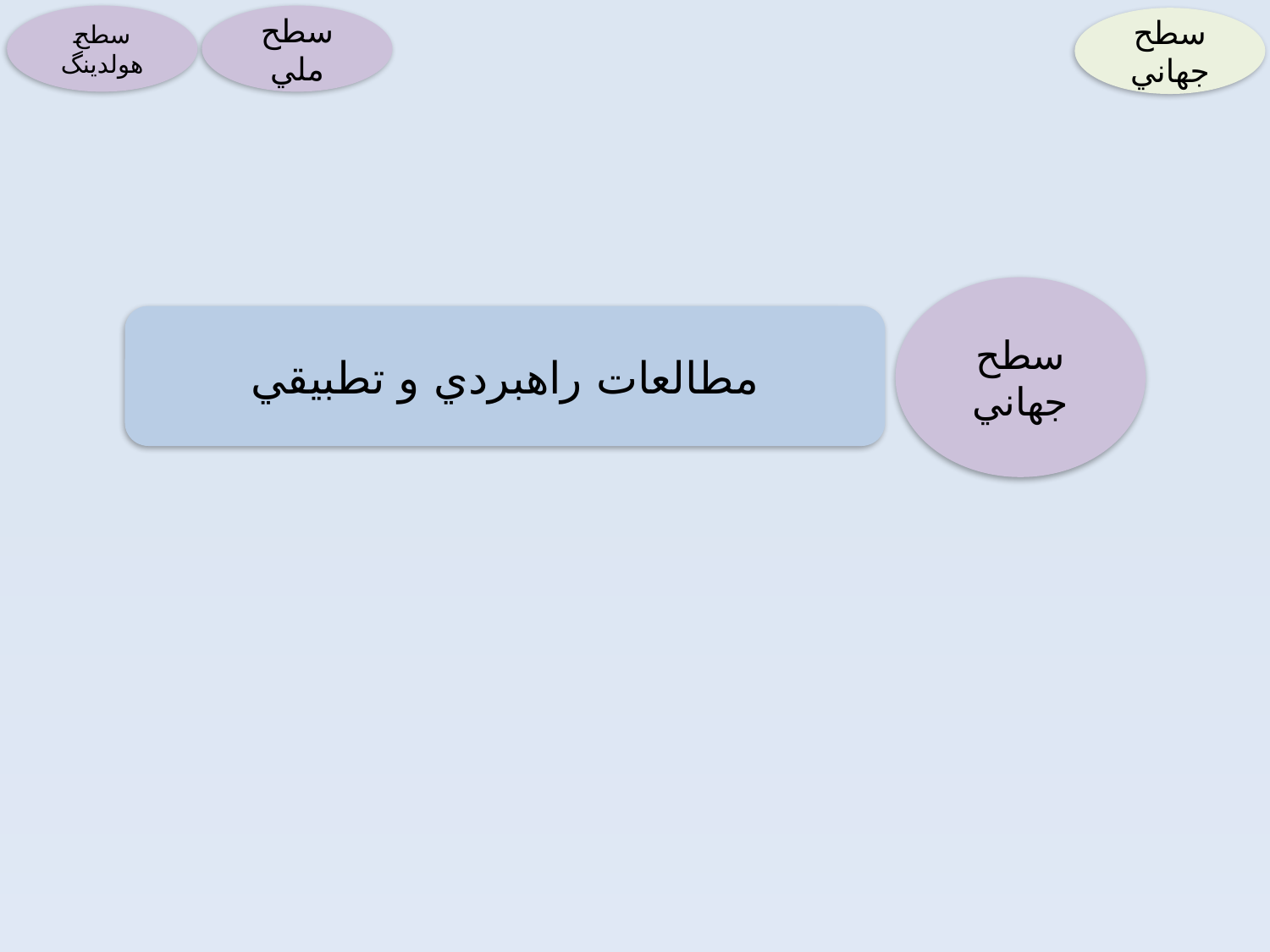

سطح هولدينگ
سطح ملي
سطح جهاني
سطح جهاني
مطالعات راهبردي و تطبيقي